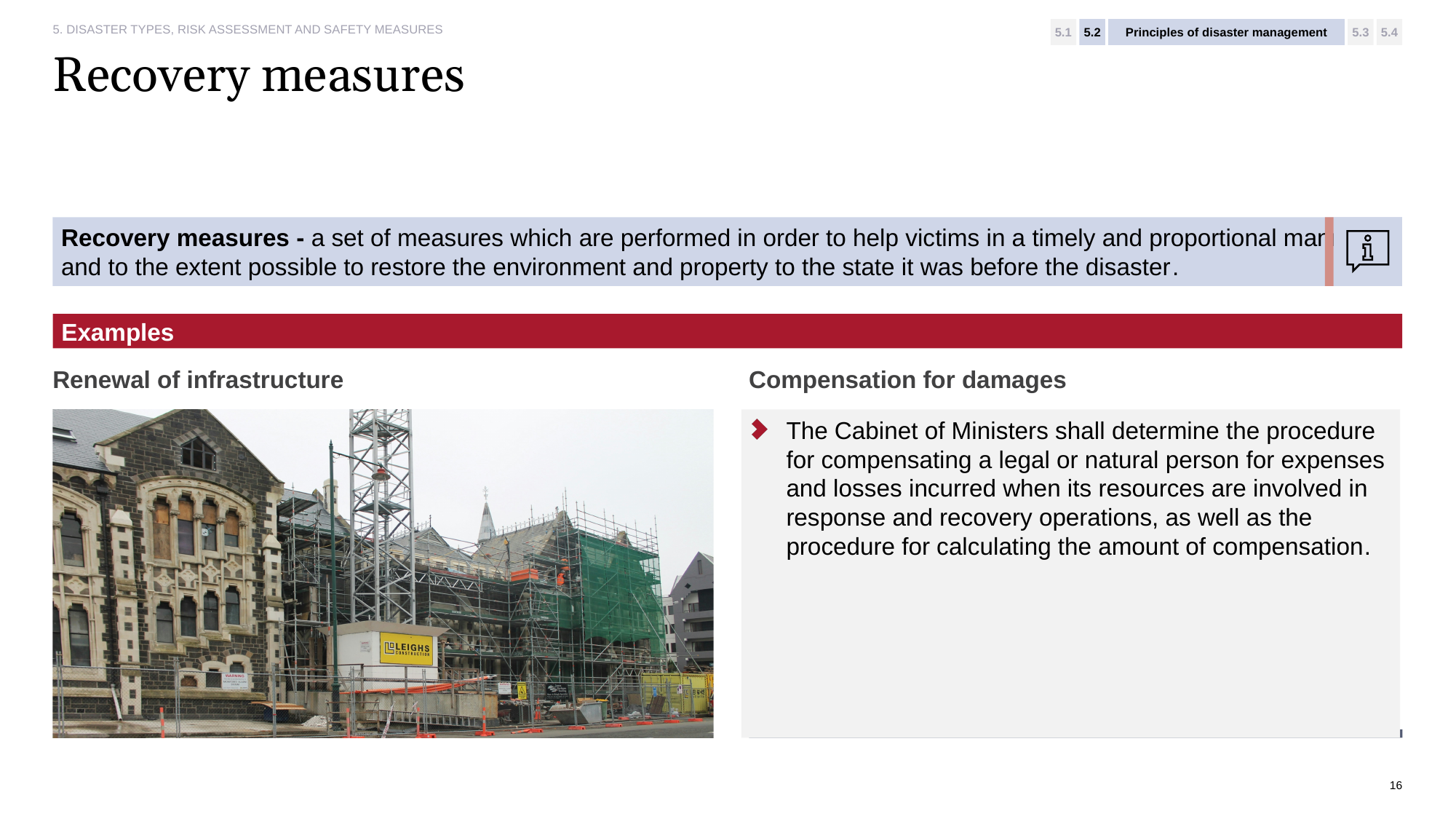

5.1
5.2
Principles of disaster management
5.3
5.4
# Recovery measures
Recovery measures - a set of measures which are performed in order to help victims in a timely and proportional manner and to the extent possible to restore the environment and property to the state it was before the disaster.

Examples:
Renewal of infrastructure
Compensation for damages

The Cabinet of Ministers shall determine the procedure for compensating a legal or natural person for expenses and losses incurred when its resources are involved in response and recovery operations, as well as the procedure for calculating the amount of compensation.
16